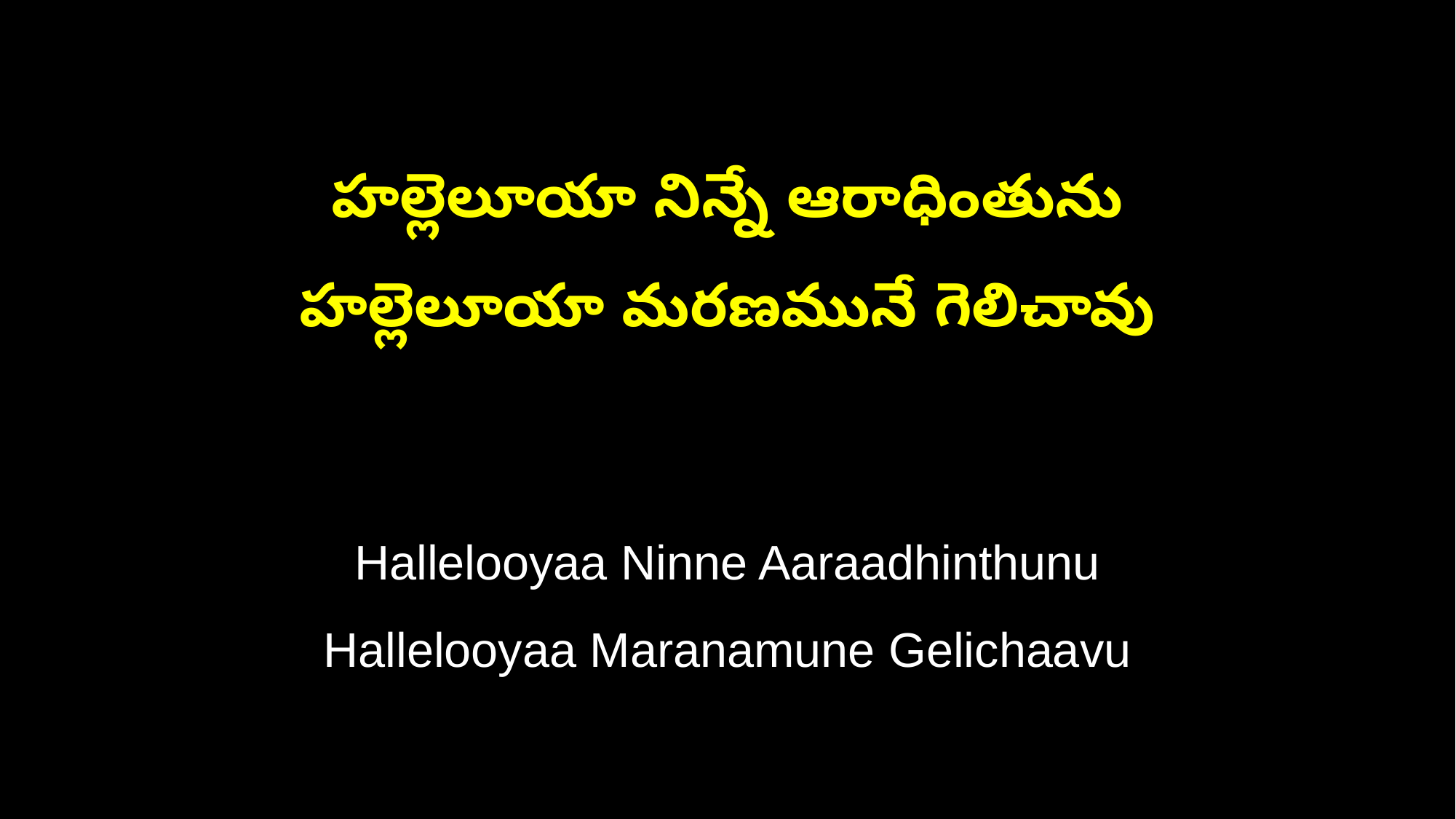

హల్లెలూయా నిన్నే ఆరాధింతును
హల్లెలూయా మరణమునే గెలిచావు
Hallelooyaa Ninne Aaraadhinthunu
Hallelooyaa Maranamune Gelichaavu